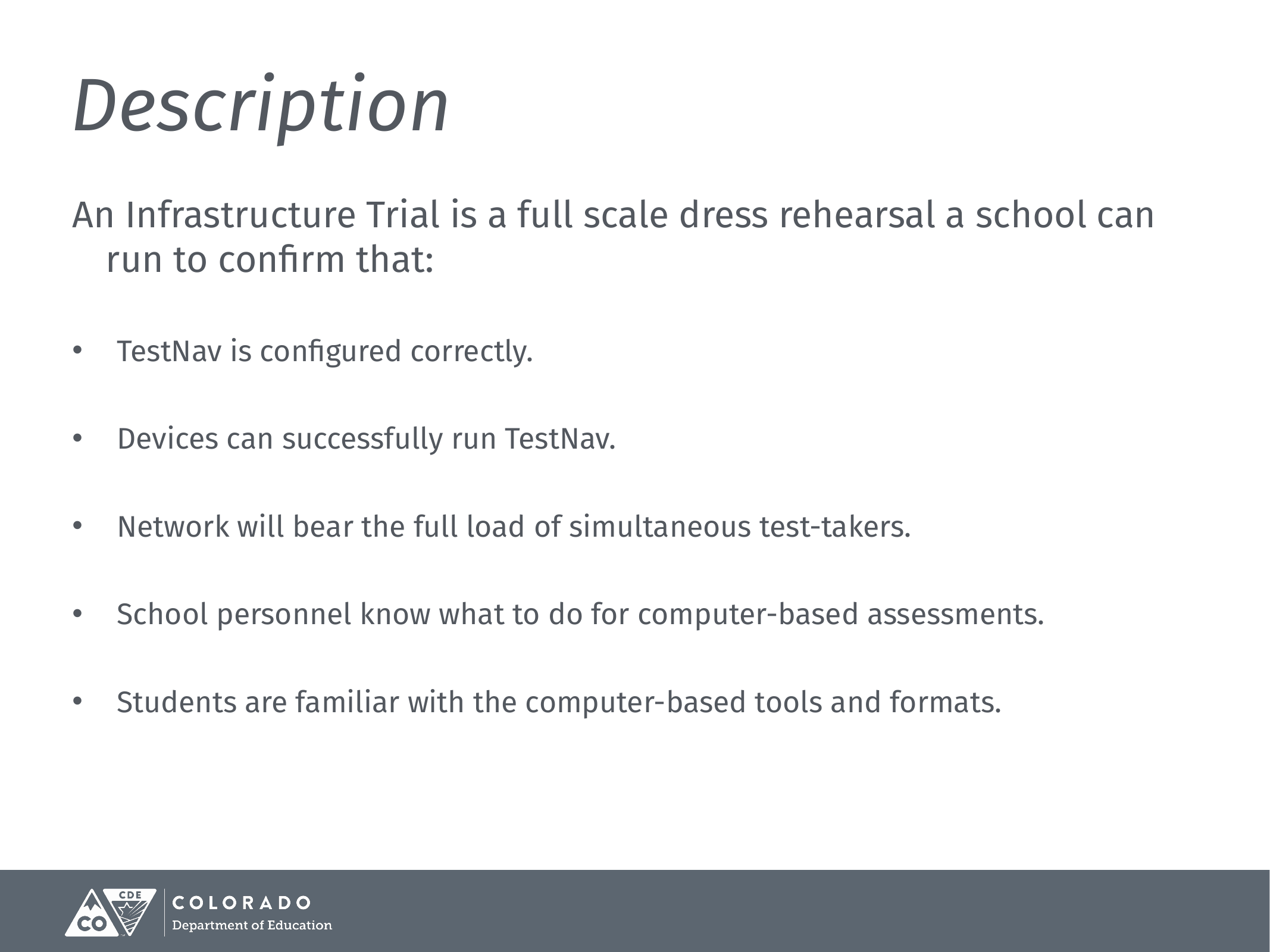

# Description
An Infrastructure Trial is a full scale dress rehearsal a school can run to confirm that:
TestNav is configured correctly.
Devices can successfully run TestNav.
Network will bear the full load of simultaneous test-takers.
School personnel know what to do for computer-based assessments.
Students are familiar with the computer-based tools and formats.